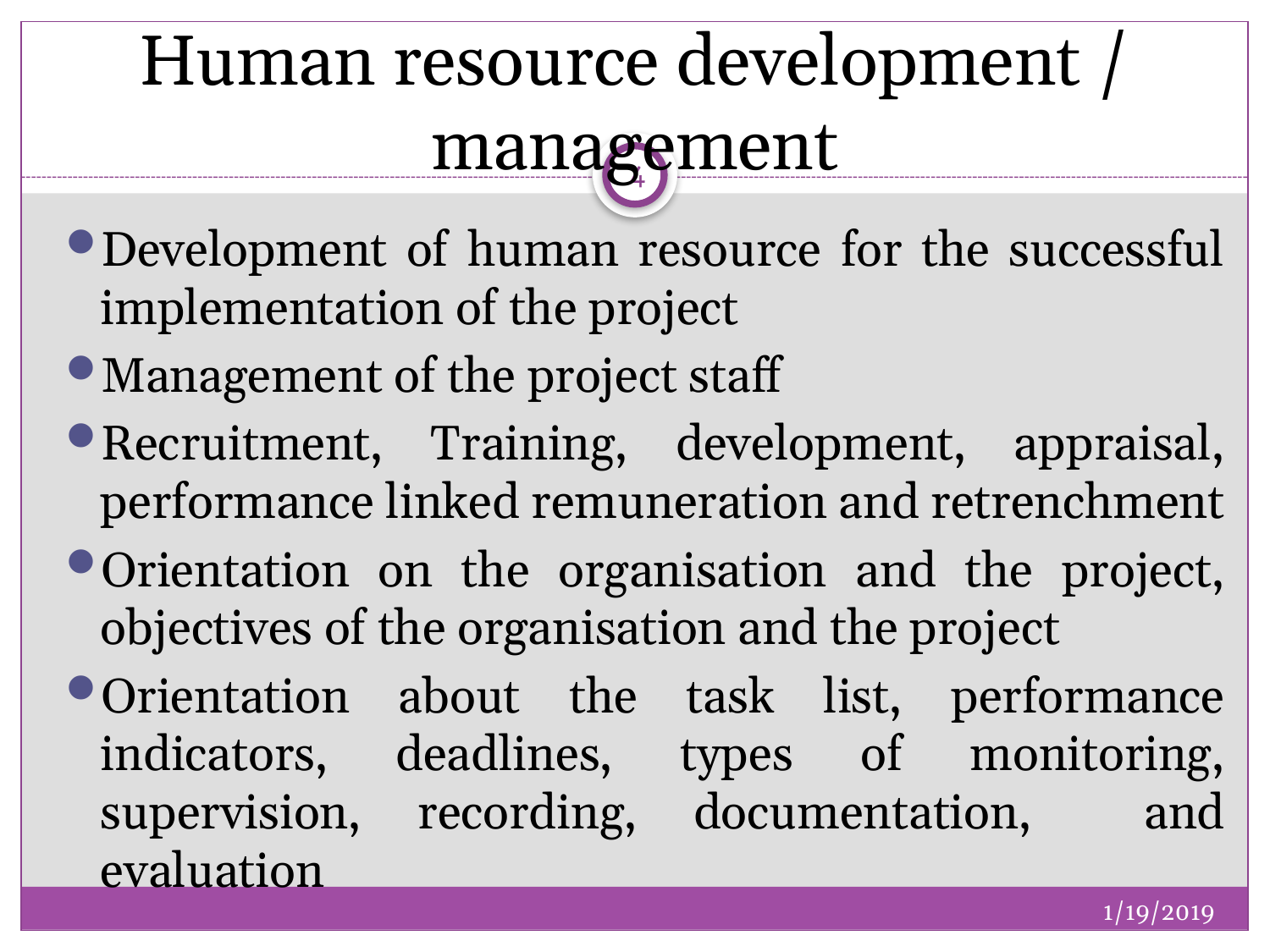

# Human resource development / management
4
Development of human resource for the successful implementation of the project
Management of the project staff
Recruitment, Training, development, appraisal, performance linked remuneration and retrenchment
Orientation on the organisation and the project, objectives of the organisation and the project
Orientation about the task list, performance indicators, deadlines, types of monitoring, supervision, recording, documentation,  and evaluation
1/19/2019